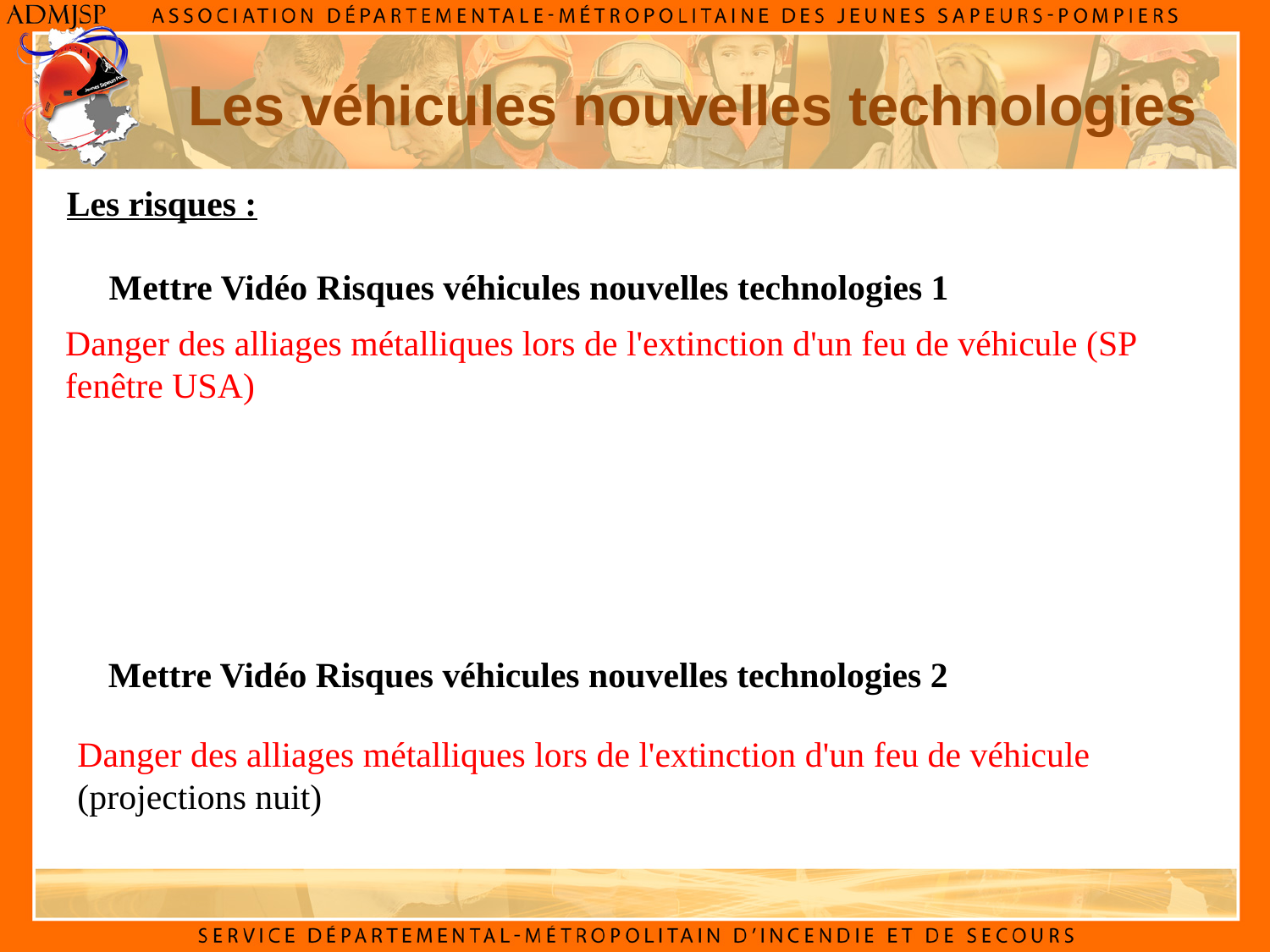

Les véhicules nouvelles technologies
Les risques :
Mettre Vidéo Risques véhicules nouvelles technologies 1
Danger des alliages métalliques lors de l'extinction d'un feu de véhicule (SP fenêtre USA)
Mettre Vidéo Risques véhicules nouvelles technologies 2
Danger des alliages métalliques lors de l'extinction d'un feu de véhicule (projections nuit)